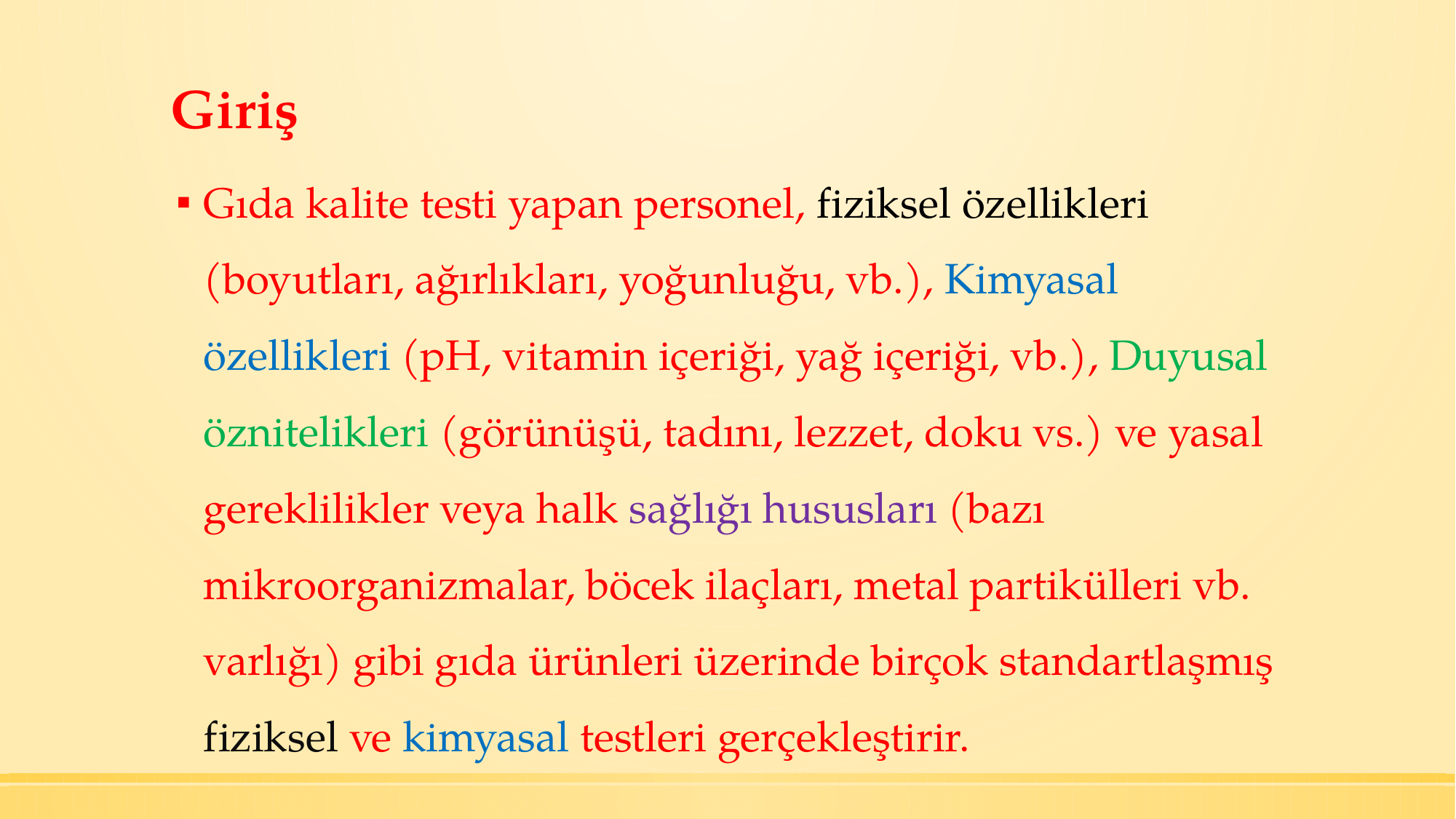

# Giriş
Gıda kalite testi yapan personel, fiziksel özellikleri (boyutları, ağırlıkları, yoğunluğu, vb.), Kimyasal özellikleri (pH, vitamin içeriği, yağ içeriği, vb.), Duyusal öznitelikleri (görünüşü, tadını, lezzet, doku vs.) ve yasal gereklilikler veya halk sağlığı hususları (bazı mikroorganizmalar, böcek ilaçları, metal partikülleri vb. varlığı) gibi gıda ürünleri üzerinde birçok standartlaşmış fiziksel ve kimyasal testleri gerçekleştirir.